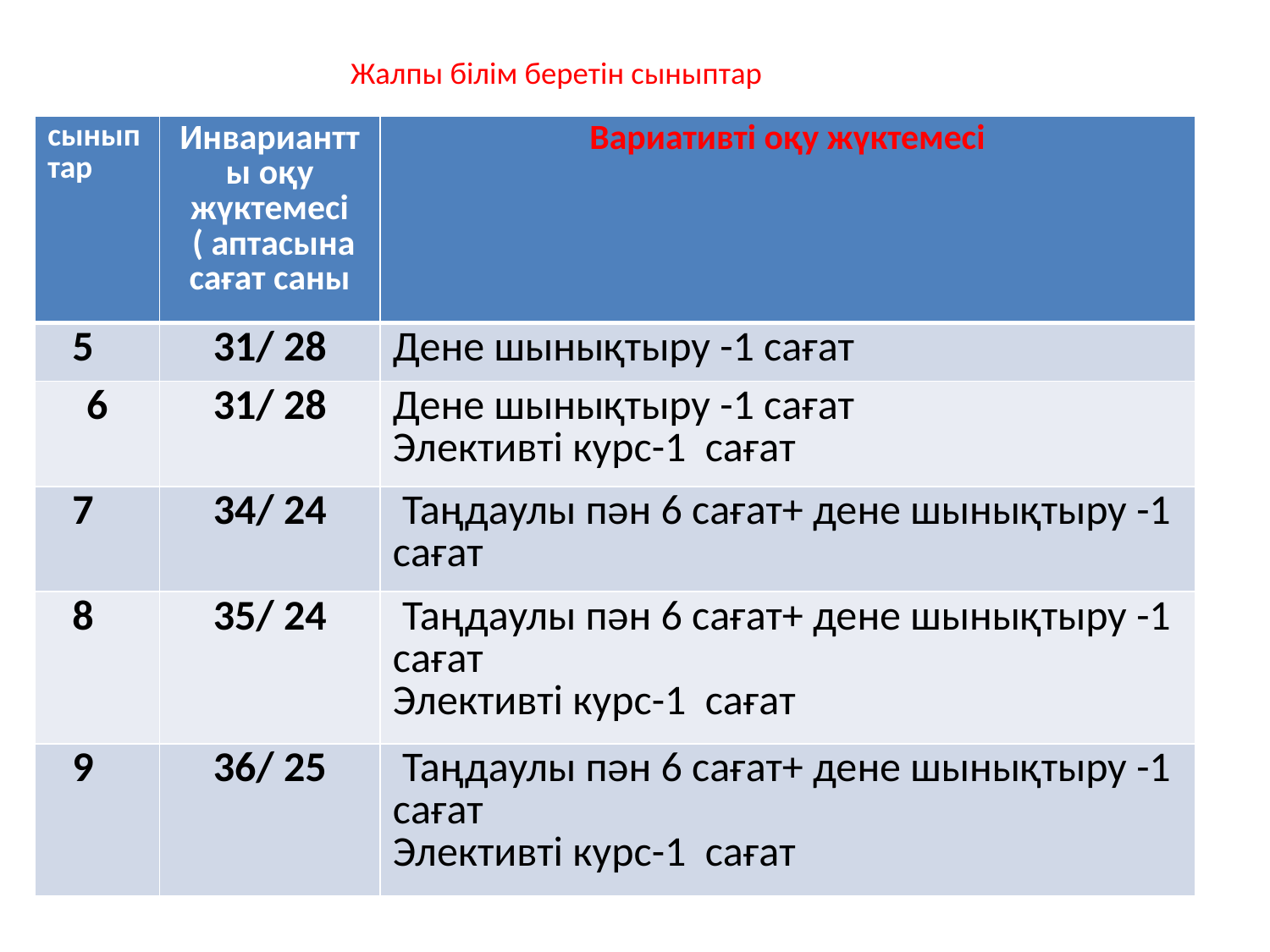

# Жалпы білім беретін сыныптар
| сыныптар | Инвариантты оқу жүктемесі ( аптасына сағат саны | Вариативті оқу жүктемесі |
| --- | --- | --- |
| 5 | 31/ 28 | Дене шынықтыру -1 сағат |
| 6 | 31/ 28 | Дене шынықтыру -1 сағат Элективті курс-1 сағат |
| 7 | 34/ 24 | Таңдаулы пән 6 сағат+ дене шынықтыру -1 сағат |
| 8 | 35/ 24 | Таңдаулы пән 6 сағат+ дене шынықтыру -1 сағат Элективті курс-1 сағат |
| 9 | 36/ 25 | Таңдаулы пән 6 сағат+ дене шынықтыру -1 сағат Элективті курс-1 сағат |